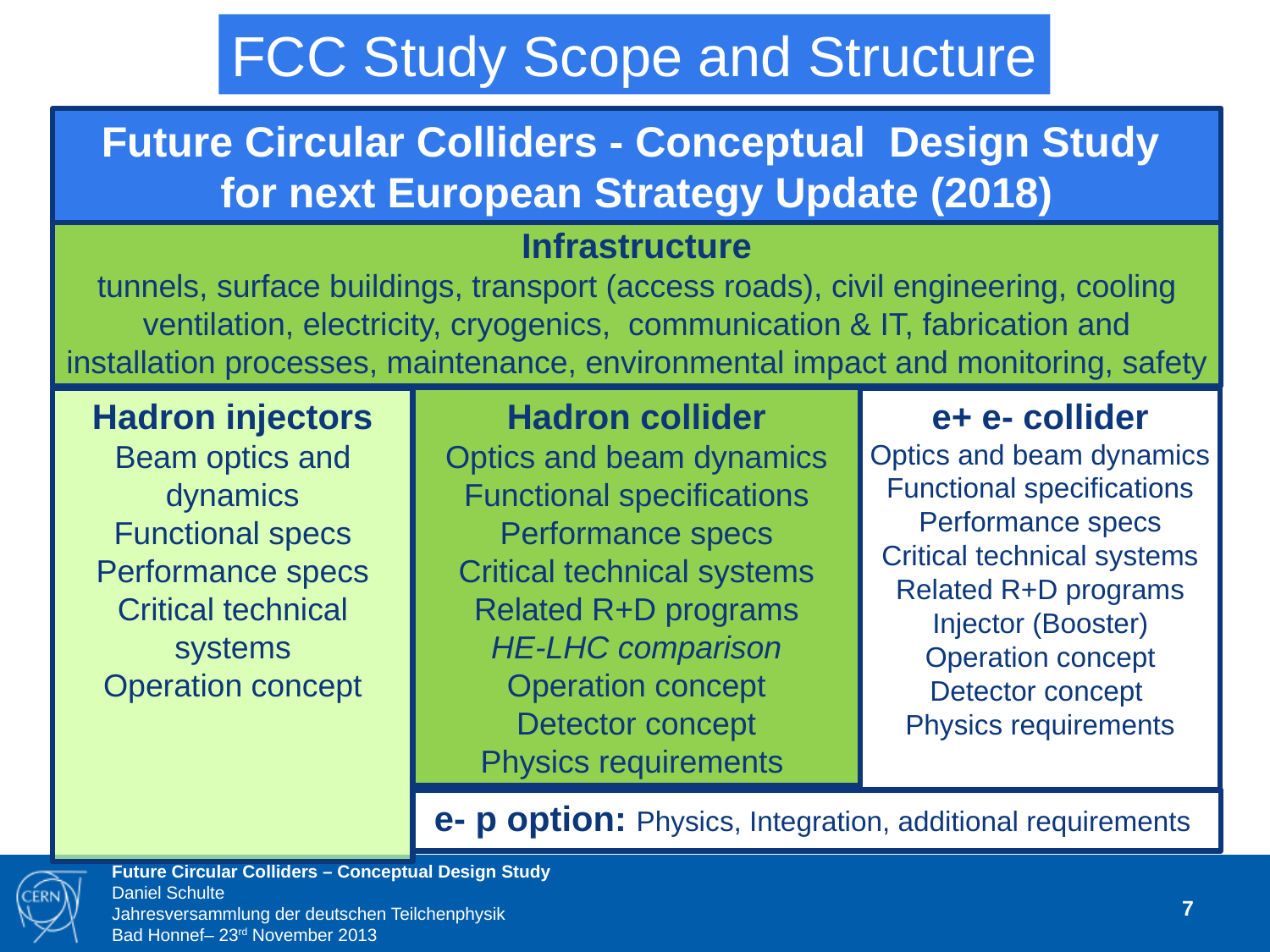

FCC Study Scope and Structure
Future Circular Colliders - Conceptual  Design Study
for next European Strategy Update (2018)
Infrastructure
tunnels, surface buildings, transport (access roads), civil engineering, cooling ventilation, electricity, cryogenics,  communication & IT, fabrication and installation processes, maintenance, environmental impact and monitoring, safety
Hadron collider
Optics and beam dynamics
Functional specifications
Performance specs
Critical technical systems
Related R+D programs
HE-LHC comparison
Operation concept
Detector concept
Physics requirements
e+ e- collider
Optics and beam dynamics Functional specifications
Performance specs
Critical technical systems
Related R+D programs
Injector (Booster)
Operation concept
Detector concept
Physics requirements
Hadron injectors
Beam optics and dynamics
Functional specs
Performance specs
Critical technical systems
Operation concept

e- p option: Physics, Integration, additional requirements